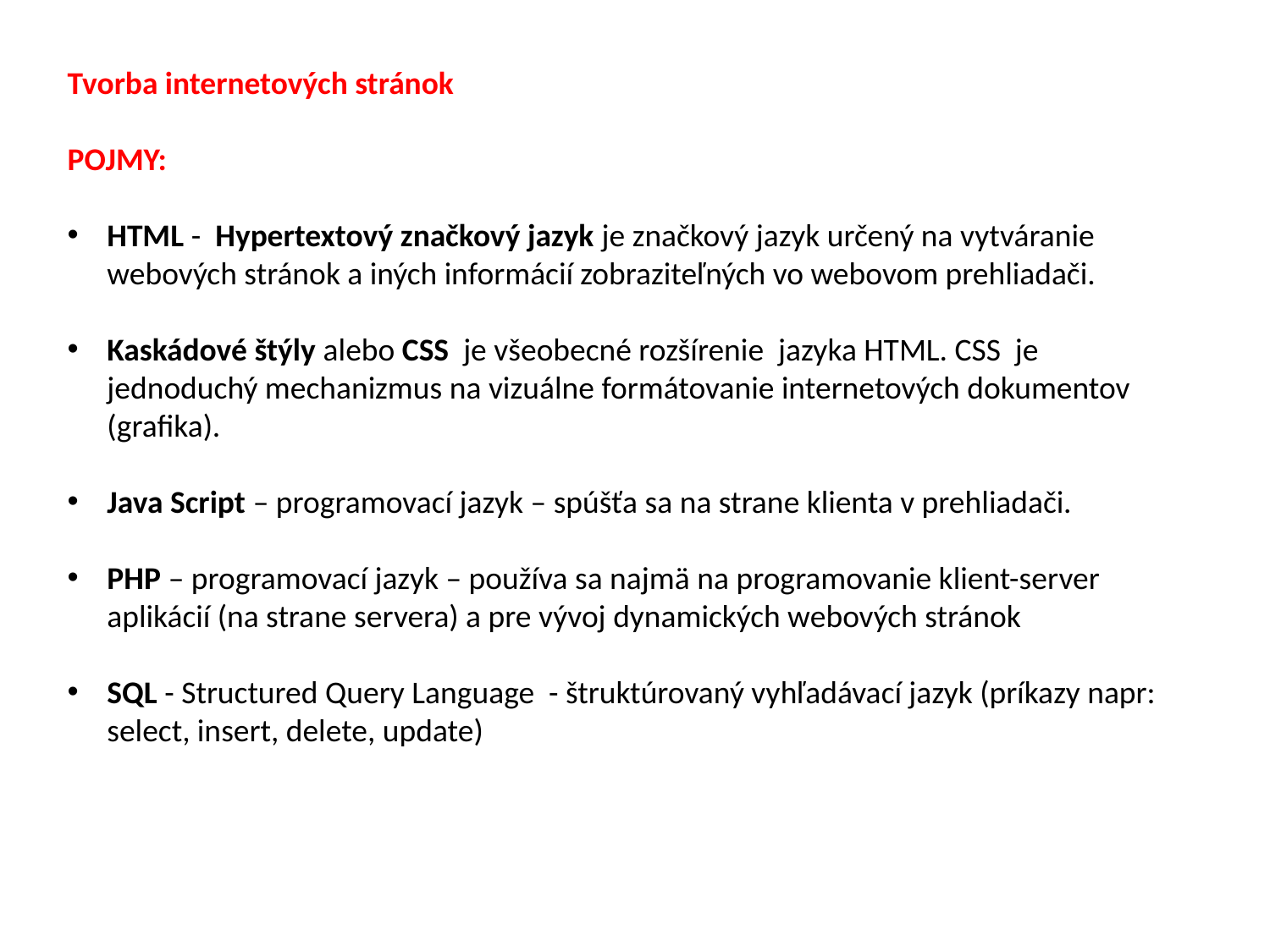

Tvorba internetových stránok

POJMY:

HTML -  Hypertextový značkový jazyk je značkový jazyk určený na vytváranie webových stránok a iných informácií zobraziteľných vo webovom prehliadači.

Kaskádové štýly alebo CSS  je všeobecné rozšírenie  jazyka HTML. CSS  je jednoduchý mechanizmus na vizuálne formátovanie internetových dokumentov (grafika).

Java Script – programovací jazyk – spúšťa sa na strane klienta v prehliadači.

PHP – programovací jazyk – používa sa najmä na programovanie klient-server aplikácií (na strane servera) a pre vývoj dynamických webových stránok

SQL - Structured Query Language  - štruktúrovaný vyhľadávací jazyk (príkazy napr: select, insert, delete, update)